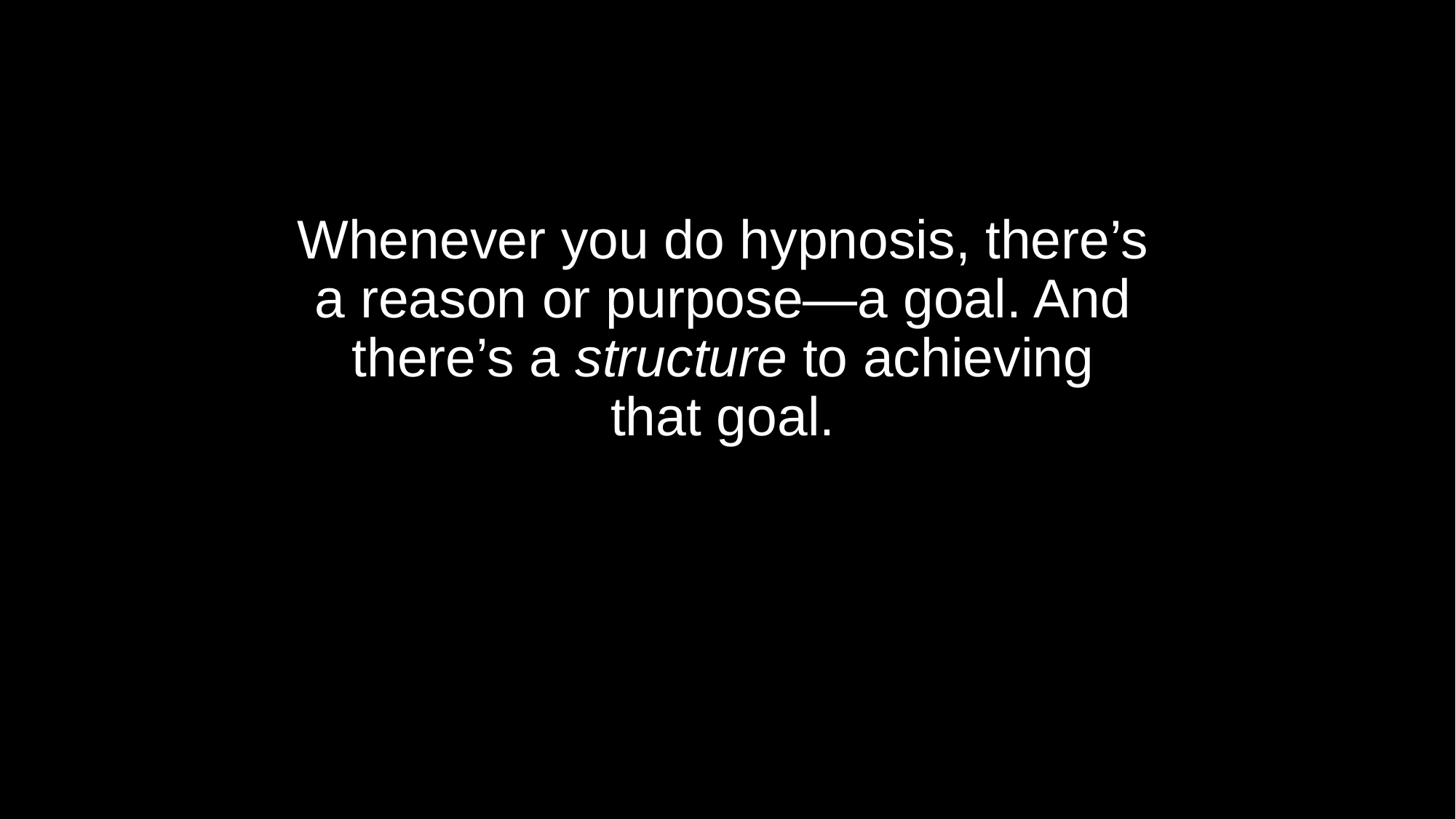

Whenever you do hypnosis, there’s a reason or purpose—a goal. And there’s a structure to achieving
that goal.